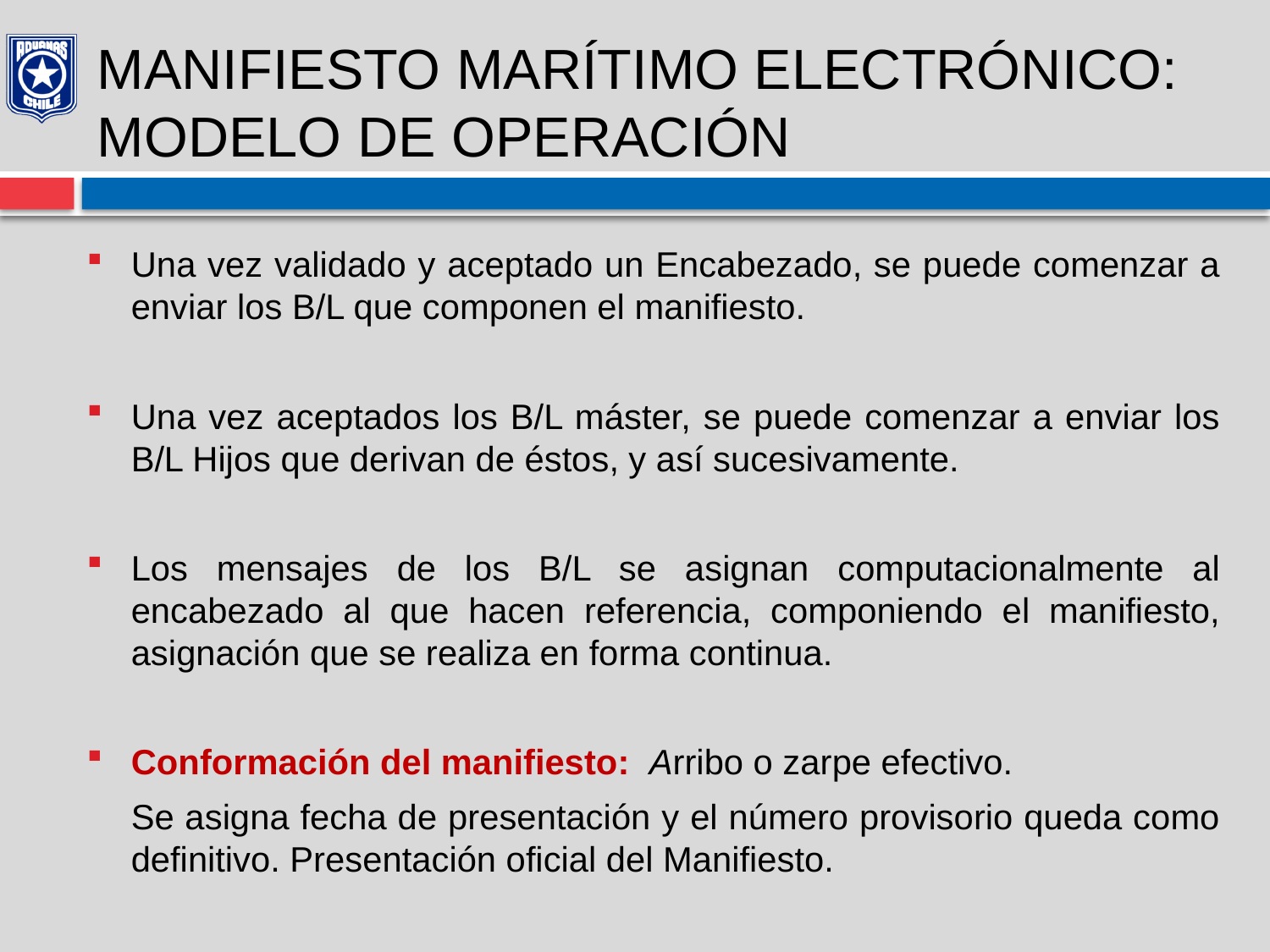

# MANIFIESTO MARÍTIMO ELECTRÓNICO: MODELO DE OPERACIÓN
Una vez validado y aceptado un Encabezado, se puede comenzar a enviar los B/L que componen el manifiesto.

Una vez aceptados los B/L máster, se puede comenzar a enviar los B/L Hijos que derivan de éstos, y así sucesivamente.

Los mensajes de los B/L se asignan computacionalmente al encabezado al que hacen referencia, componiendo el manifiesto, asignación que se realiza en forma continua.

Conformación del manifiesto:  Arribo o zarpe efectivo.
Se asigna fecha de presentación y el número provisorio queda como definitivo. Presentación oficial del Manifiesto.